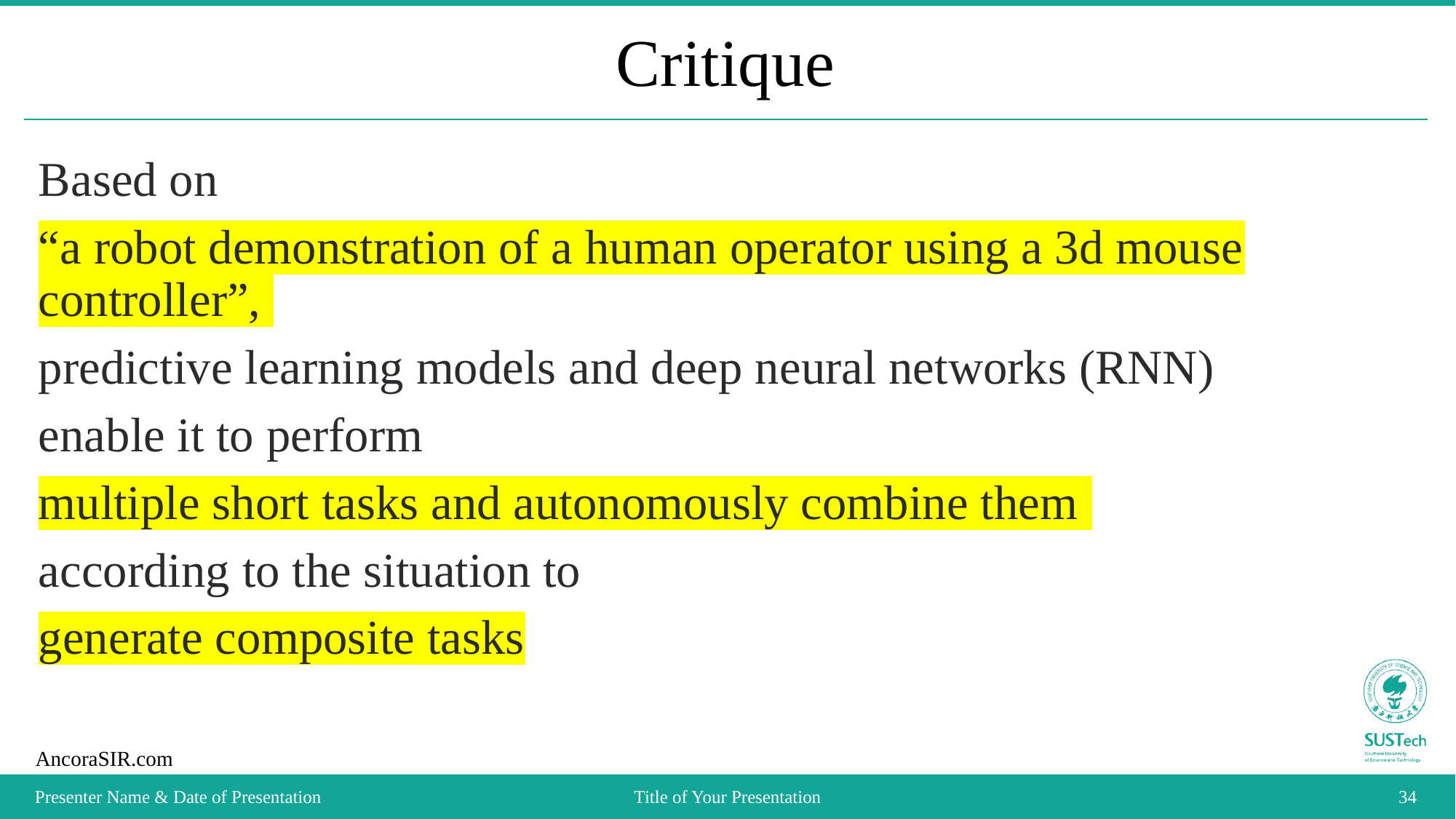

# Critique

Based on
“a robot demonstration of a human operator using a 3d mouse controller”,
predictive learning models and deep neural networks (RNN)
enable it to perform
multiple short tasks and autonomously combine them
according to the situation to
generate composite tasks
Presenter Name & Date of Presentation
Title of Your Presentation
34